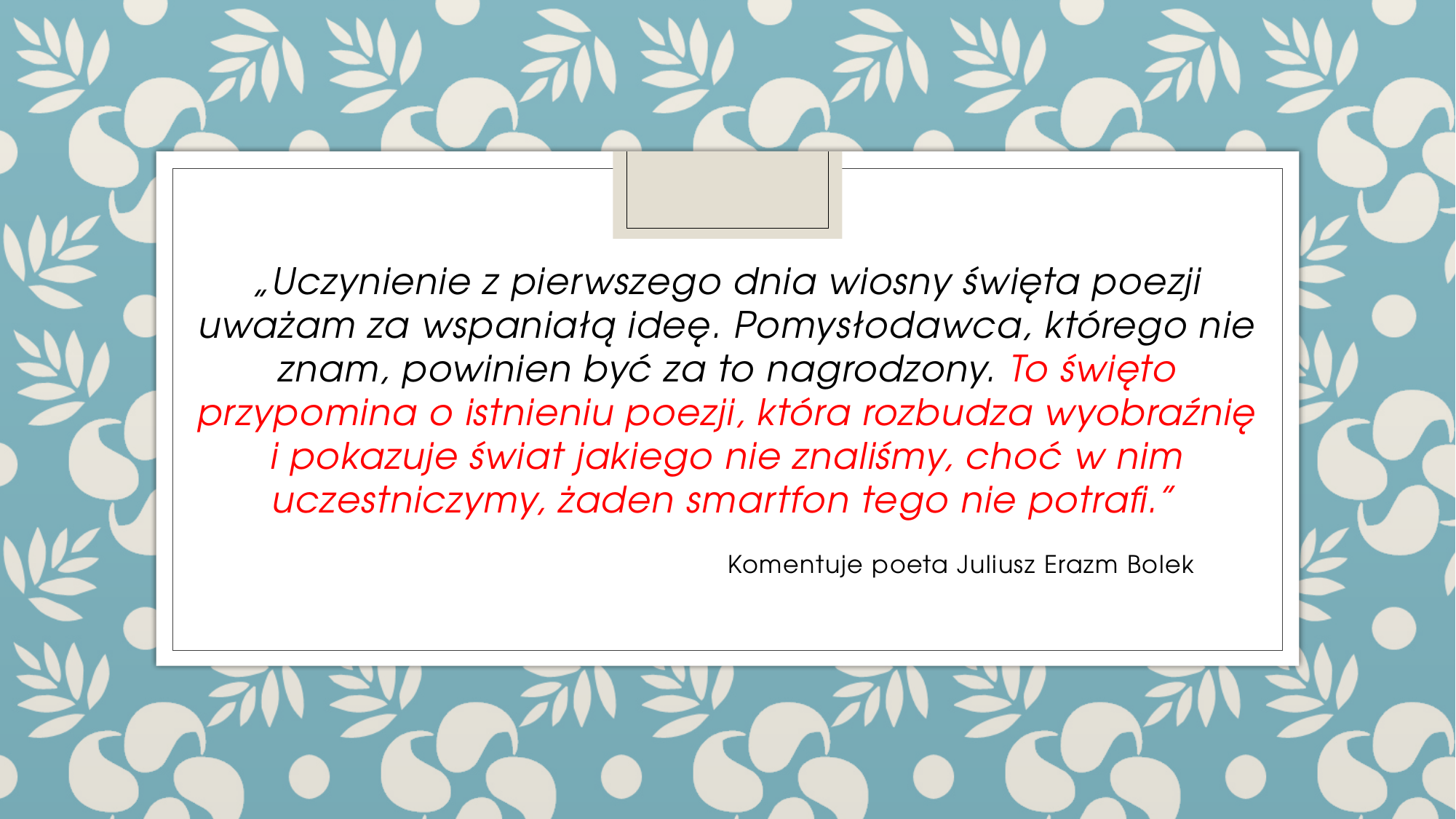

„Uczynienie z pierwszego dnia wiosny święta poezji uważam za wspaniałą ideę. Pomysłodawca, którego nie znam, powinien być za to nagrodzony. To święto przypomina o istnieniu poezji, która rozbudza wyobraźnię i pokazuje świat jakiego nie znaliśmy, choć w nim uczestniczymy, żaden smartfon tego nie potrafi.”

                                                            Komentuje poeta Juliusz Erazm Bolek